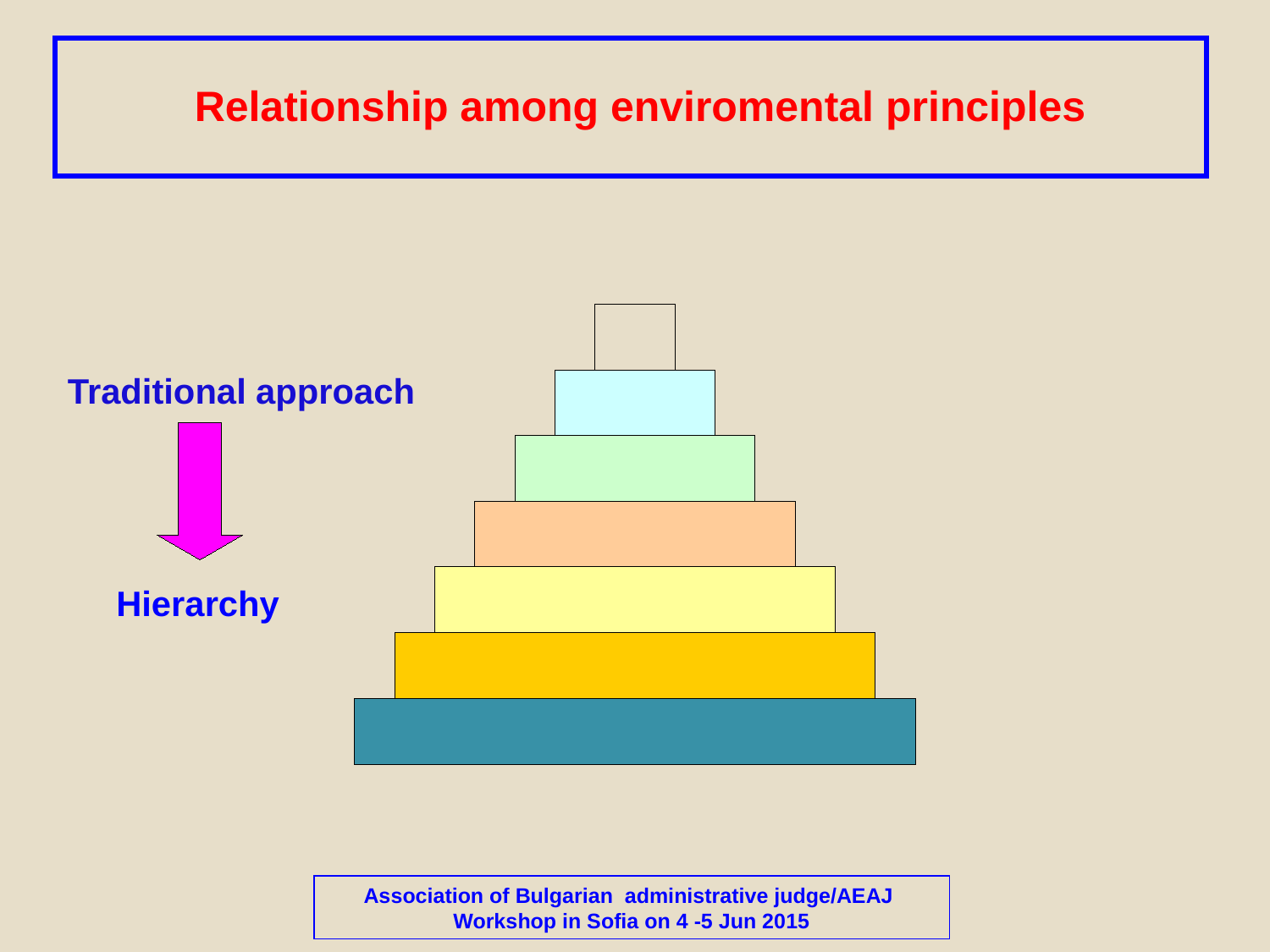

# Relationship among enviromental principles Traditional approach Hierarchy
Association of Bulgarian  administrative judge/AEAJ
Workshop in Sofia on 4 -5 Jun 2015